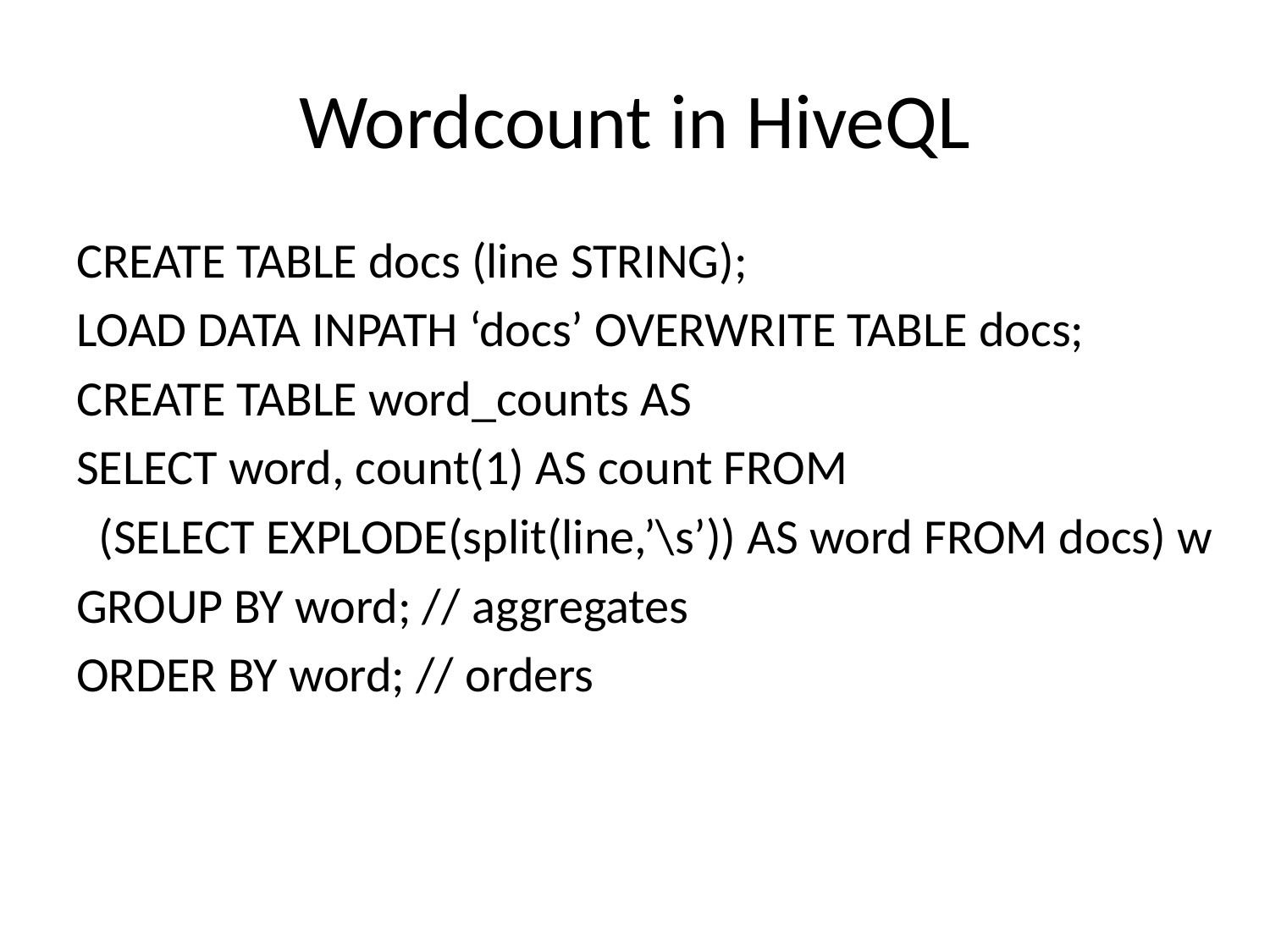

# Wordcount in HiveQL
CREATE TABLE docs (line STRING);
LOAD DATA INPATH ‘docs’ OVERWRITE TABLE docs;
CREATE TABLE word_counts AS
SELECT word, count(1) AS count FROM
  (SELECT EXPLODE(split(line,’\s’)) AS word FROM docs) w
GROUP BY word; // aggregates
ORDER BY word; // orders